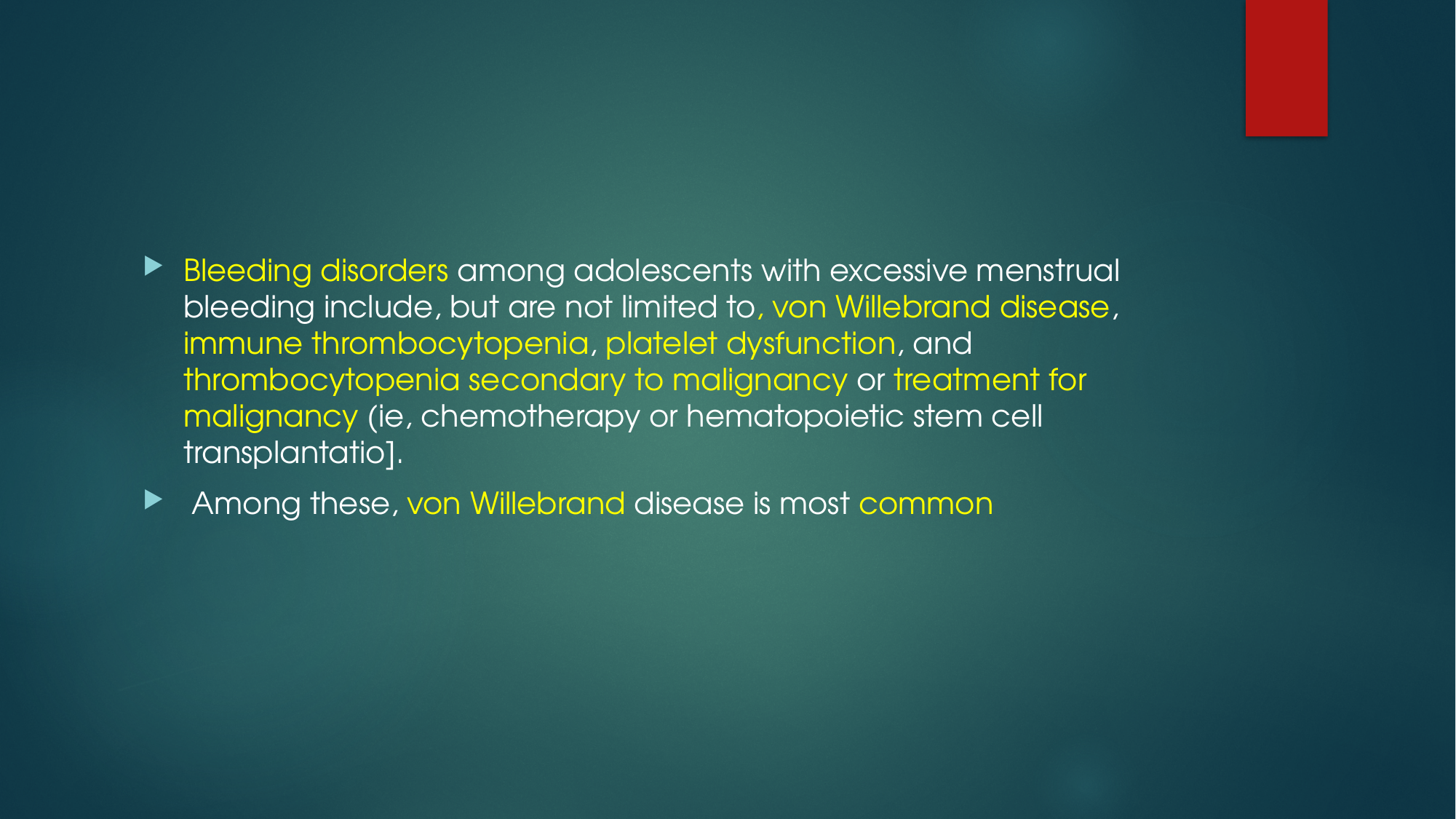

#
Bleeding disorders among adolescents with excessive menstrual bleeding include, but are not limited to, von Willebrand disease, immune thrombocytopenia, platelet dysfunction, and thrombocytopenia secondary to malignancy or treatment for malignancy (ie, chemotherapy or hematopoietic stem cell transplantatio].
 Among these, von Willebrand disease is most common